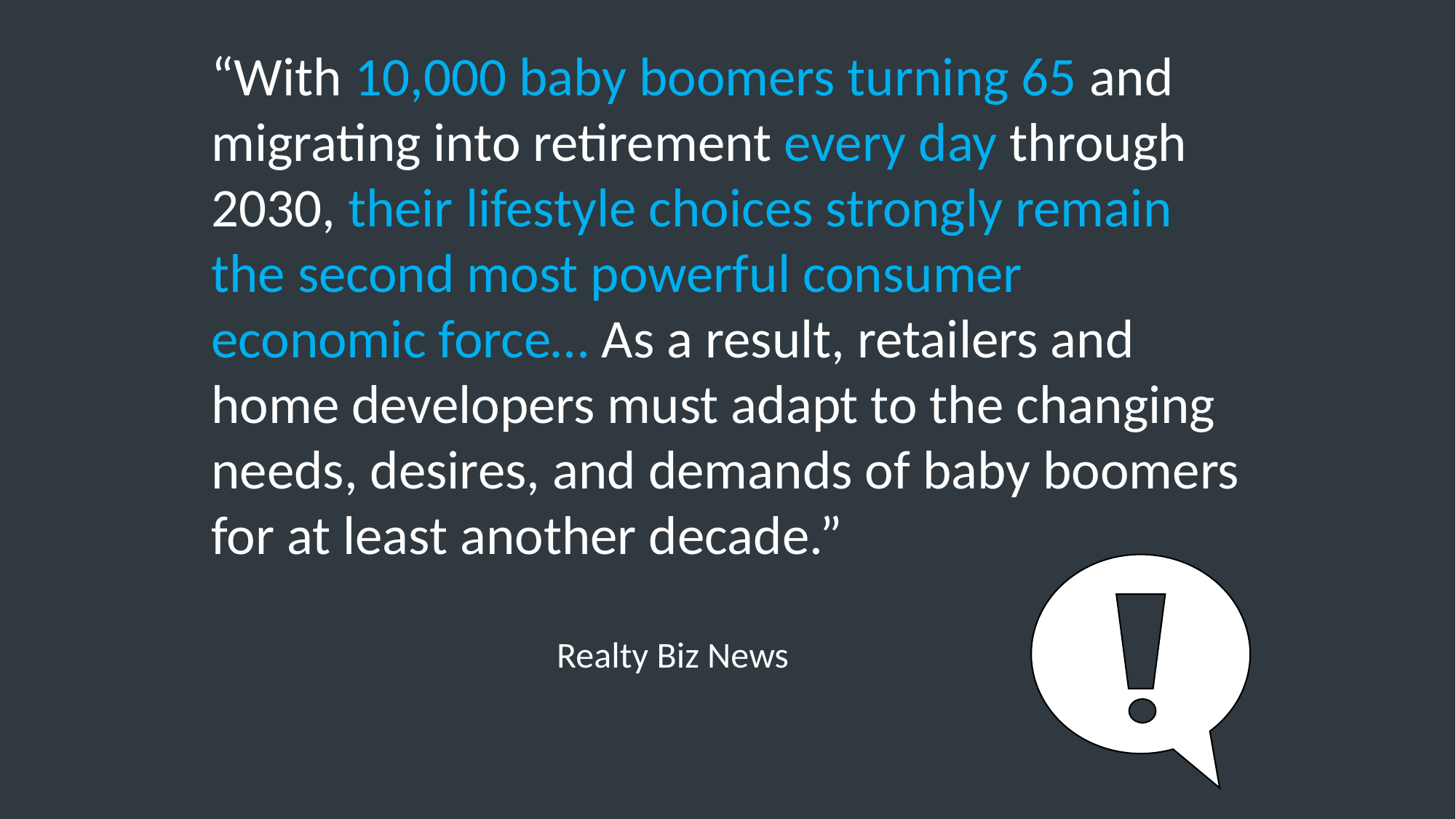

“With 10,000 baby boomers turning 65 and migrating into retirement every day through 2030, their lifestyle choices strongly remain the second most powerful consumer economic force… As a result, retailers and home developers must adapt to the changing needs, desires, and demands of baby boomers for at least another decade.”

Realty Biz News